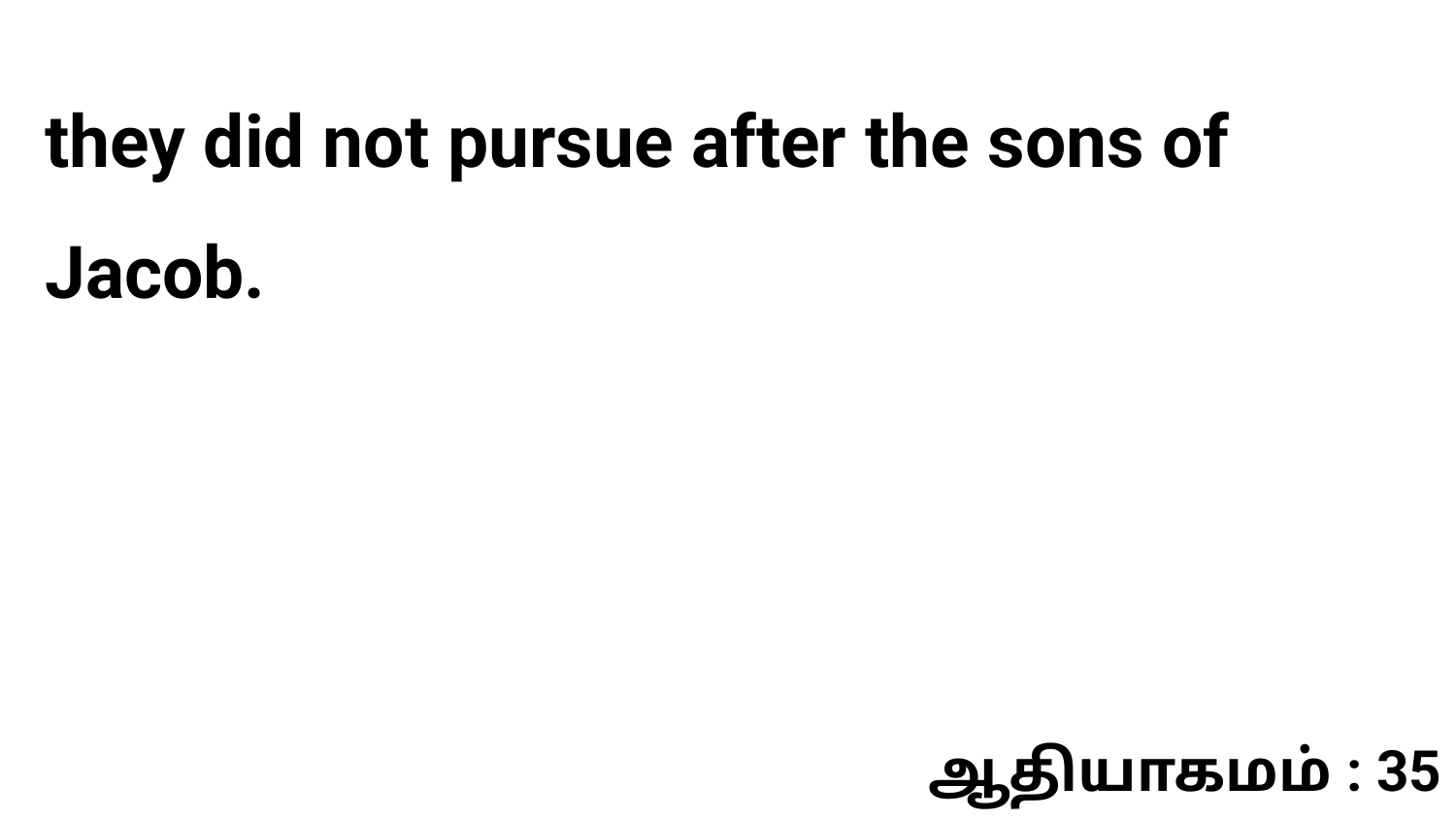

they did not pursue after the sons of Jacob.
ஆதியாகமம் : 35